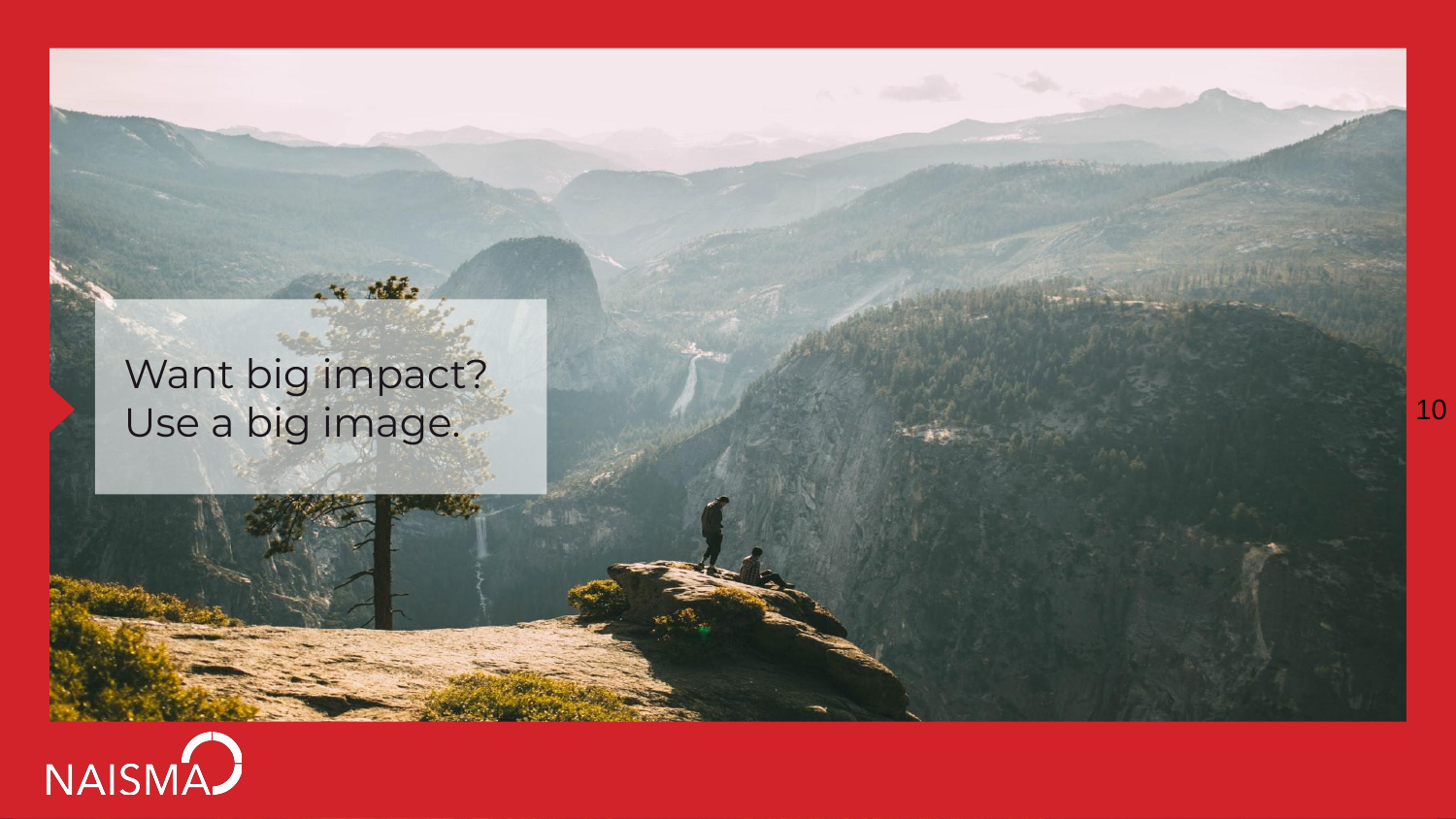

Want big impact?
Use a big image.
10